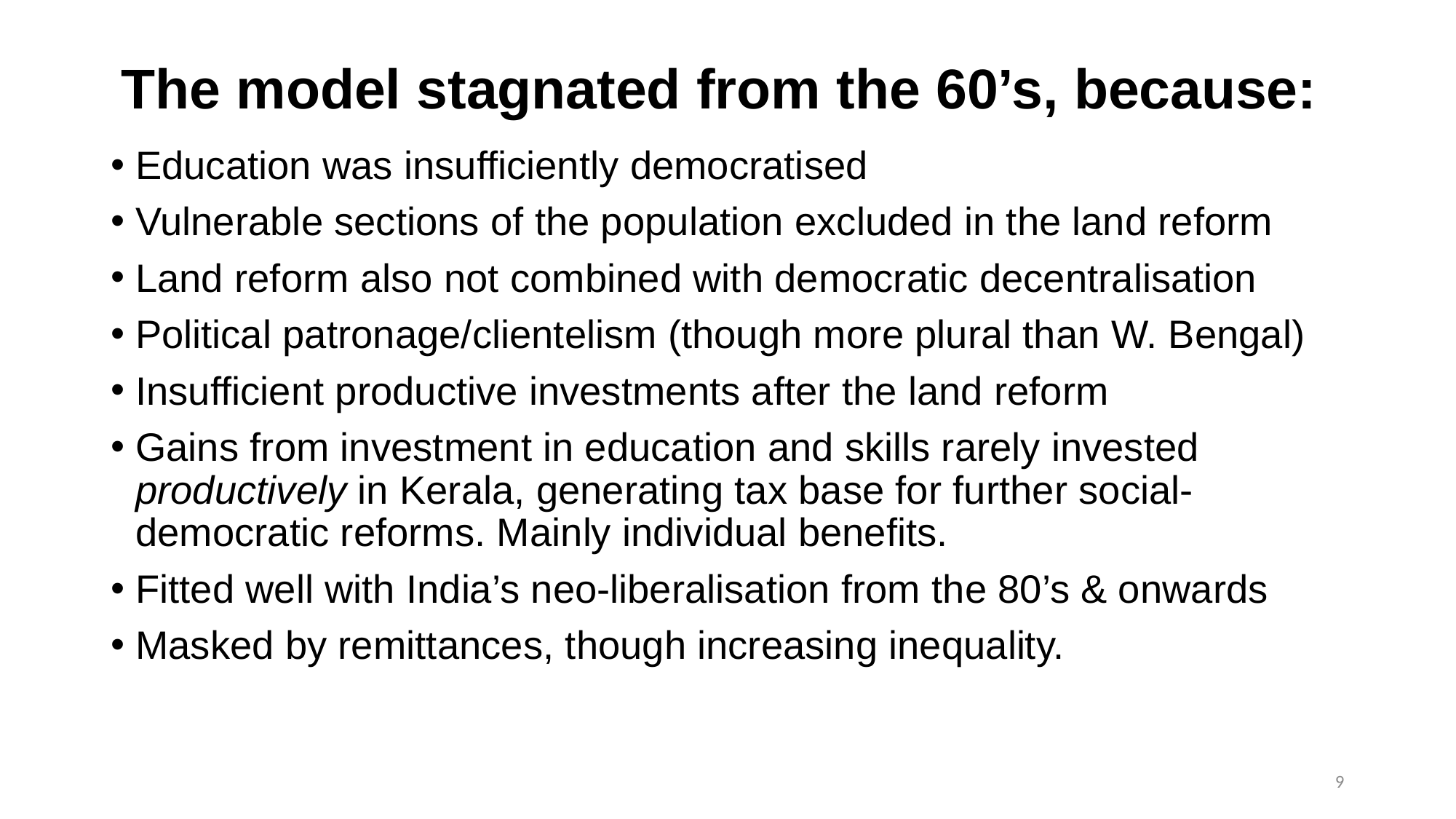

# The model stagnated from the 60’s, because:
Education was insufficiently democratised
Vulnerable sections of the population excluded in the land reform
Land reform also not combined with democratic decentralisation
Political patronage/clientelism (though more plural than W. Bengal)
Insufficient productive investments after the land reform
Gains from investment in education and skills rarely invested productively in Kerala, generating tax base for further social-democratic reforms. Mainly individual benefits.
Fitted well with India’s neo-liberalisation from the 80’s & onwards
Masked by remittances, though increasing inequality.

9